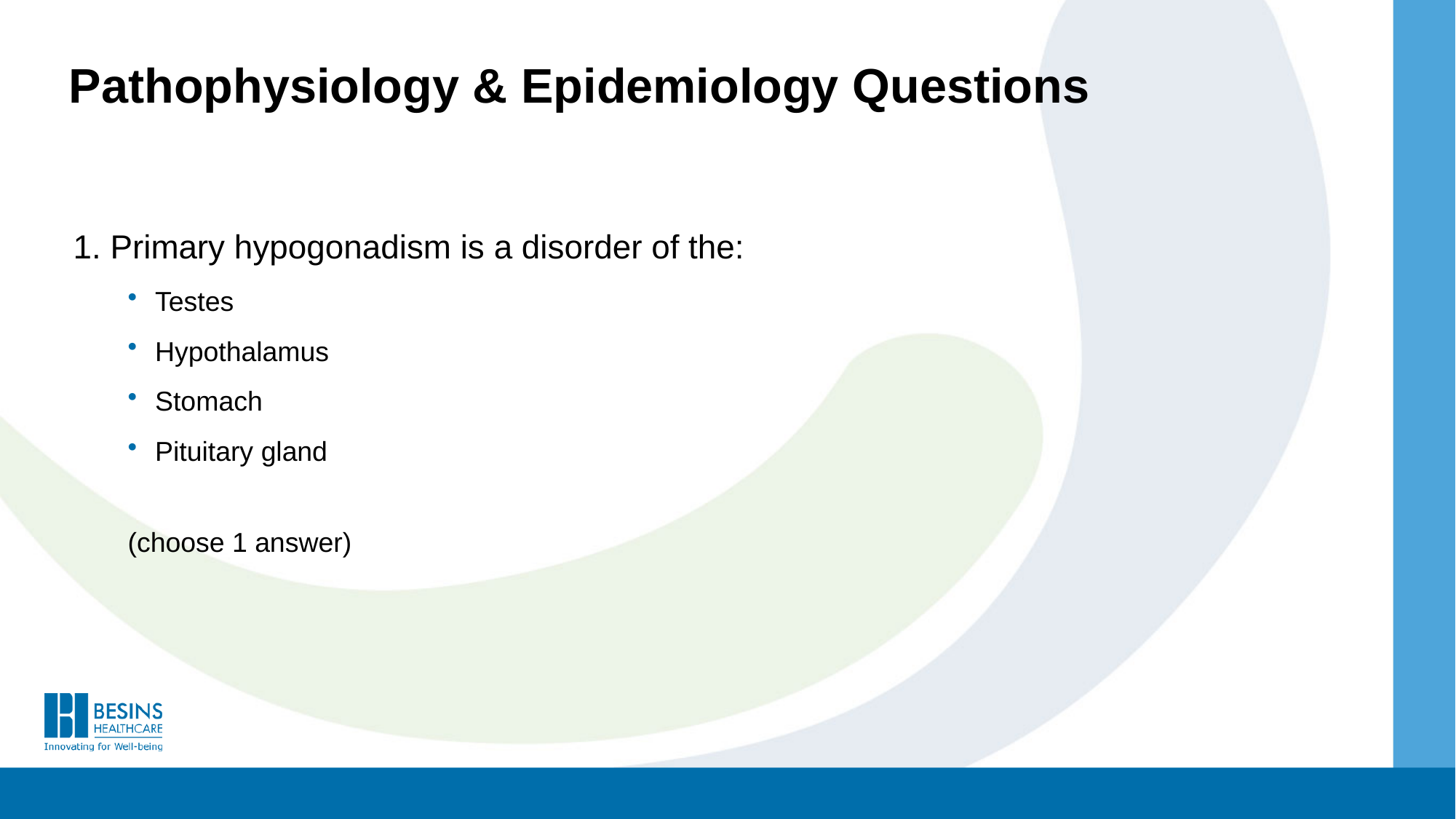

Pathophysiology & Epidemiology Questions
1. Primary hypogonadism is a disorder of the:
Testes
Hypothalamus
Stomach
Pituitary gland

(choose 1 answer)